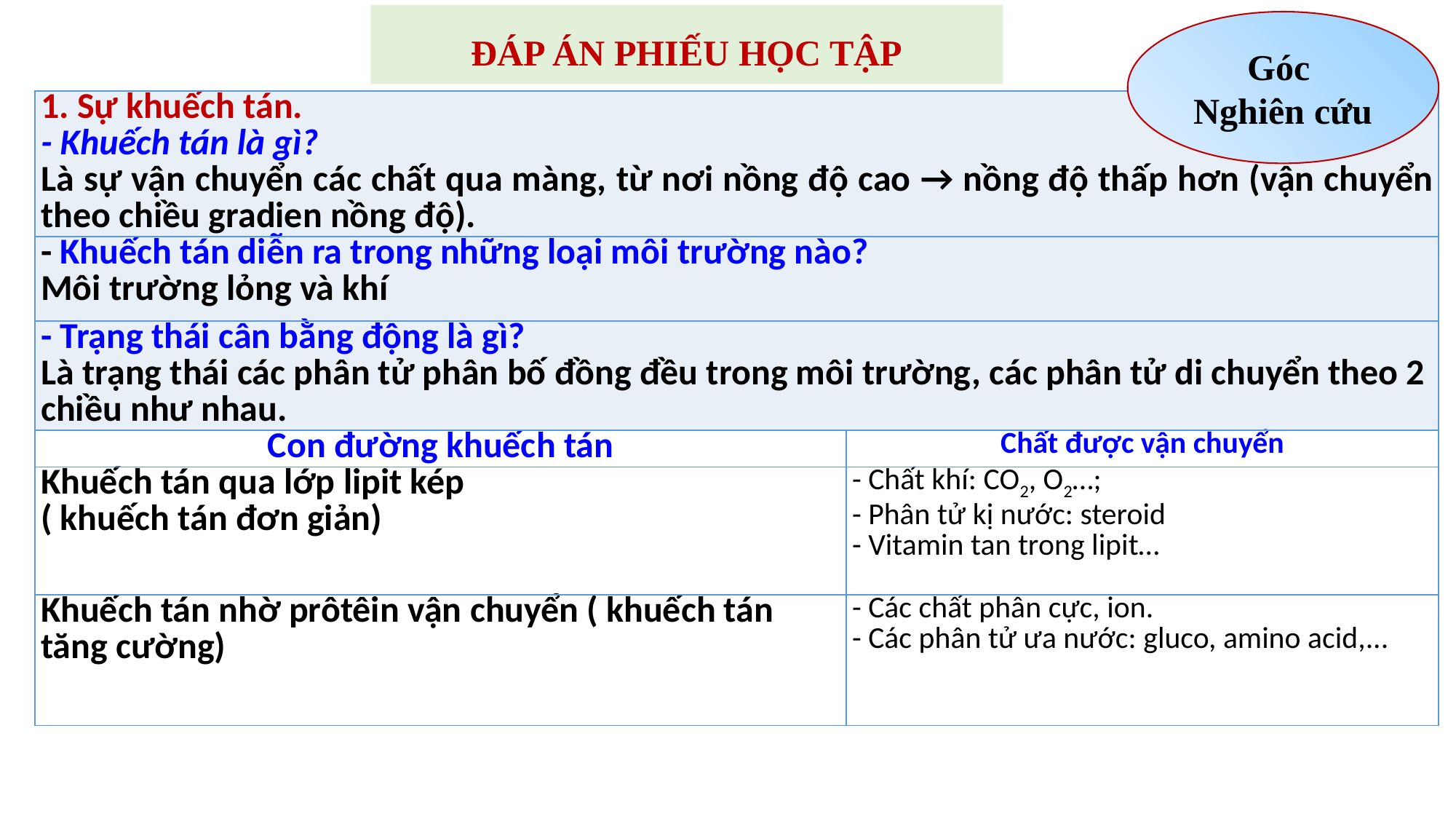

ĐÁP ÁN PHIẾU HỌC TẬP
Góc
Nghiên cứu
| 1. Sự khuếch tán. - Khuếch tán là gì? Là sự vận chuyển các chất qua màng, từ nơi nồng độ cao → nồng độ thấp hơn (vận chuyển theo chiều gradien nồng độ). |  |
| --- | --- |
| - Khuếch tán diễn ra trong những loại môi trường nào? Môi trường lỏng và khí |  |
| - Trạng thái cân bằng động là gì? Là trạng thái các phân tử phân bố đồng đều trong môi trường, các phân tử di chuyển theo 2 chiều như nhau. |  |
| Con đường khuếch tán | Chất được vận chuyển |
| Khuếch tán qua lớp lipit kép ( khuếch tán đơn giản) | - Chất khí: CO2, O2…; - Phân tử kị nước: steroid - Vitamin tan trong lipit… |
| Khuếch tán nhờ prôtêin vận chuyển ( khuếch tán tăng cường) | - Các chất phân cực, ion. - Các phân tử ưa nước: gluco, amino acid,... |